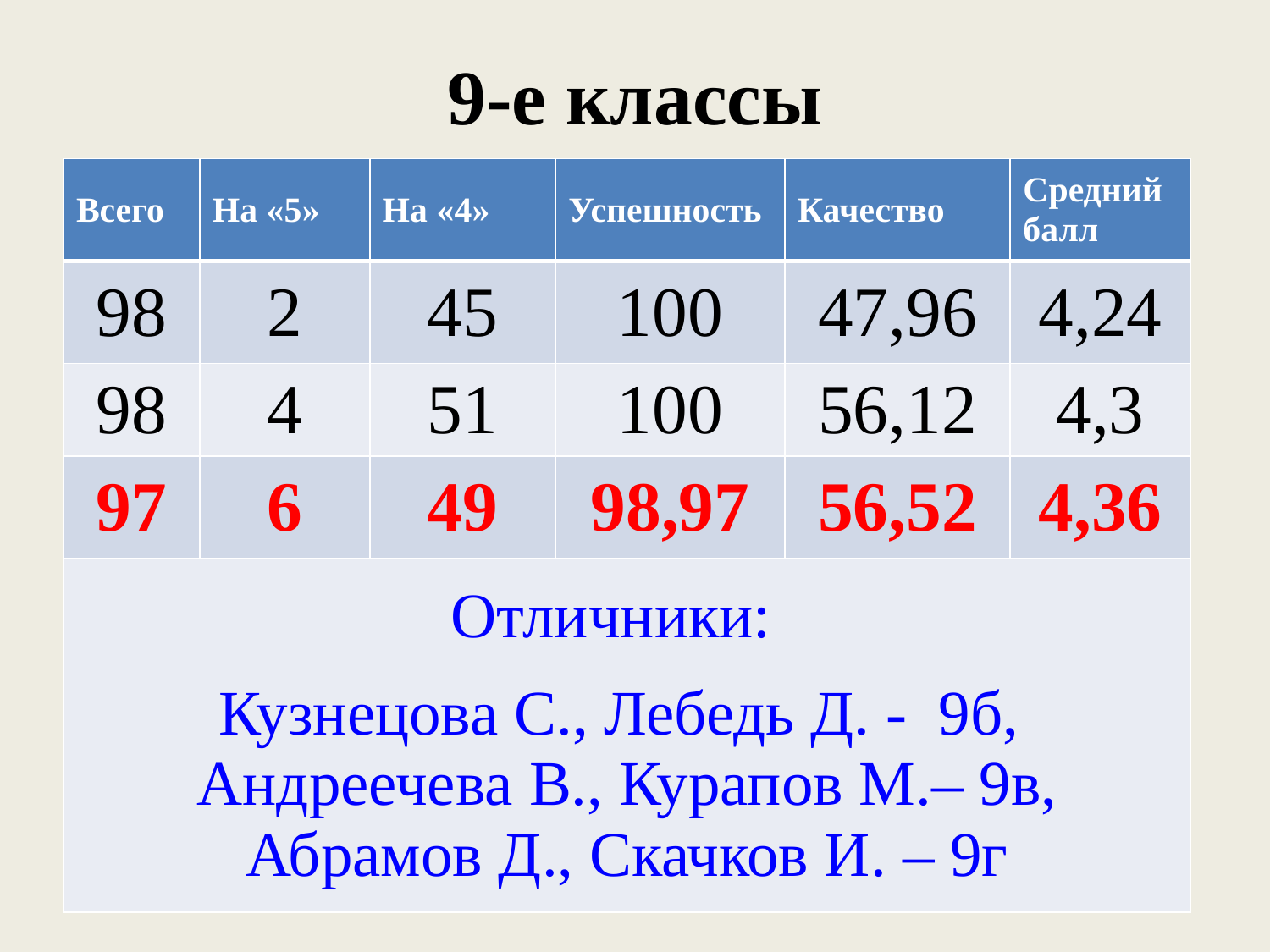

# 9-е классы
| Всего | На «5» | На «4» | Успешность | Качество | Средний балл |
| --- | --- | --- | --- | --- | --- |
| 98 | 2 | 45 | 100 | 47,96 | 4,24 |
| 98 | 4 | 51 | 100 | 56,12 | 4,3 |
| 97 | 6 | 49 | 98,97 | 56,52 | 4,36 |
| Отличники: Кузнецова С., Лебедь Д. - 9б, Андреечева В., Курапов М.– 9в, Абрамов Д., Скачков И. – 9г |  |  |  |  |  |